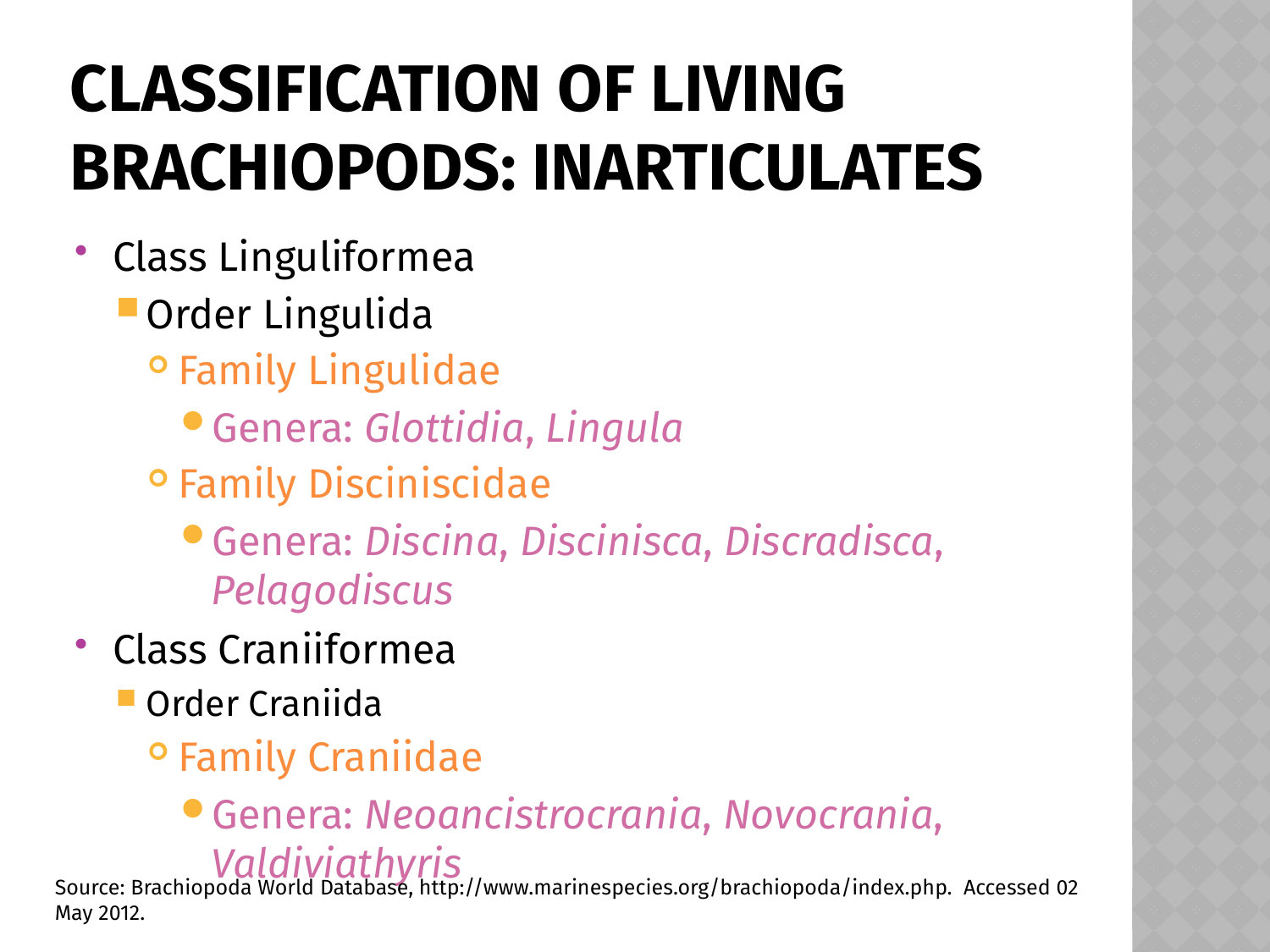

# classification of living brachiopods: Inarticulates
Class Linguliformea
Order Lingulida
Family Lingulidae
Genera: Glottidia, Lingula
Family Disciniscidae
Genera: Discina, Discinisca, Discradisca, Pelagodiscus
Class Craniiformea
Order Craniida
Family Craniidae
Genera: Neoancistrocrania, Novocrania, Valdiviathyris
Source: Brachiopoda World Database, http://www.marinespecies.org/brachiopoda/index.php.  Accessed 02 May 2012.